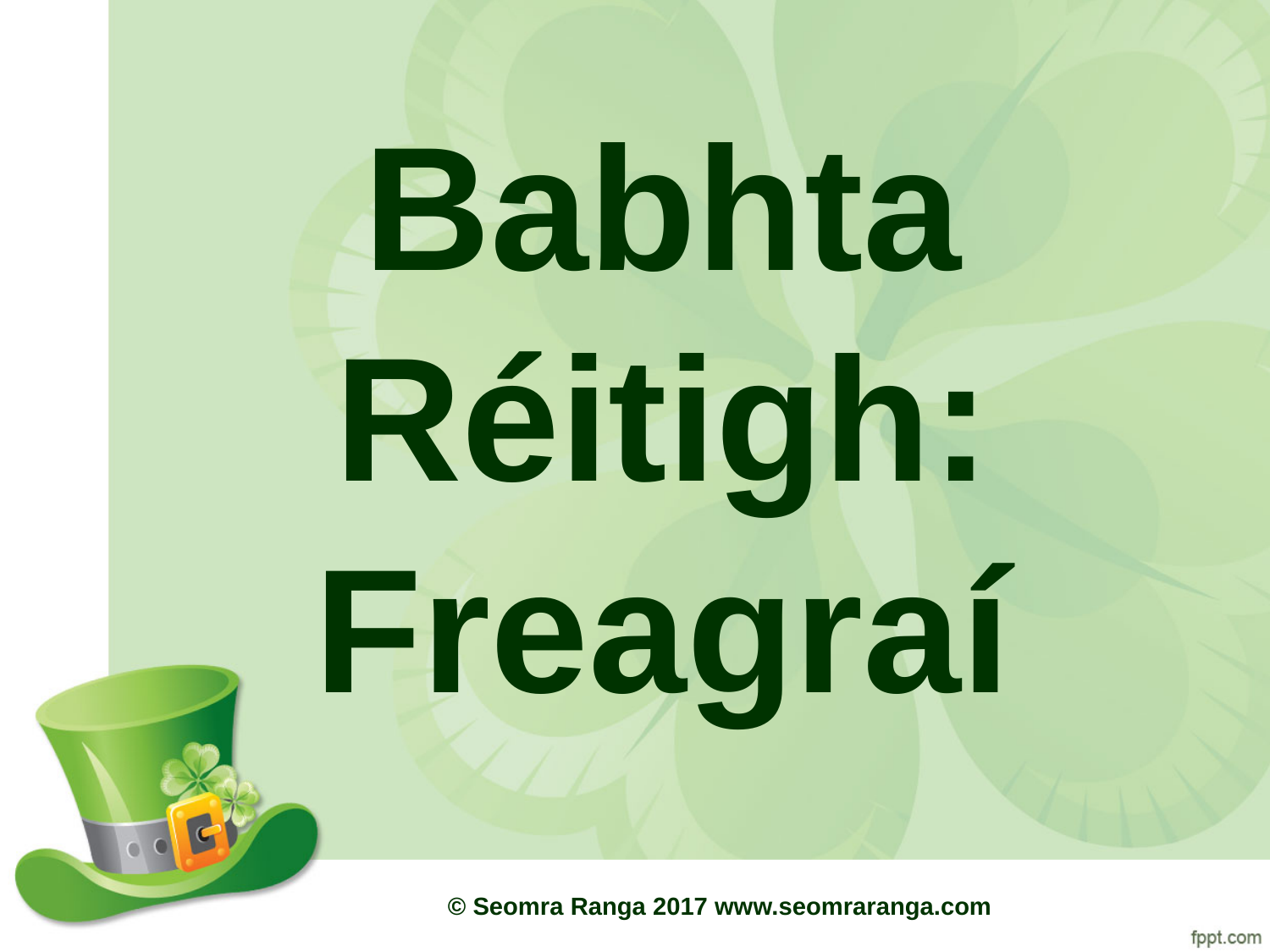

# Babhta Réitigh: Freagraí
© Seomra Ranga 2017 www.seomraranga.com